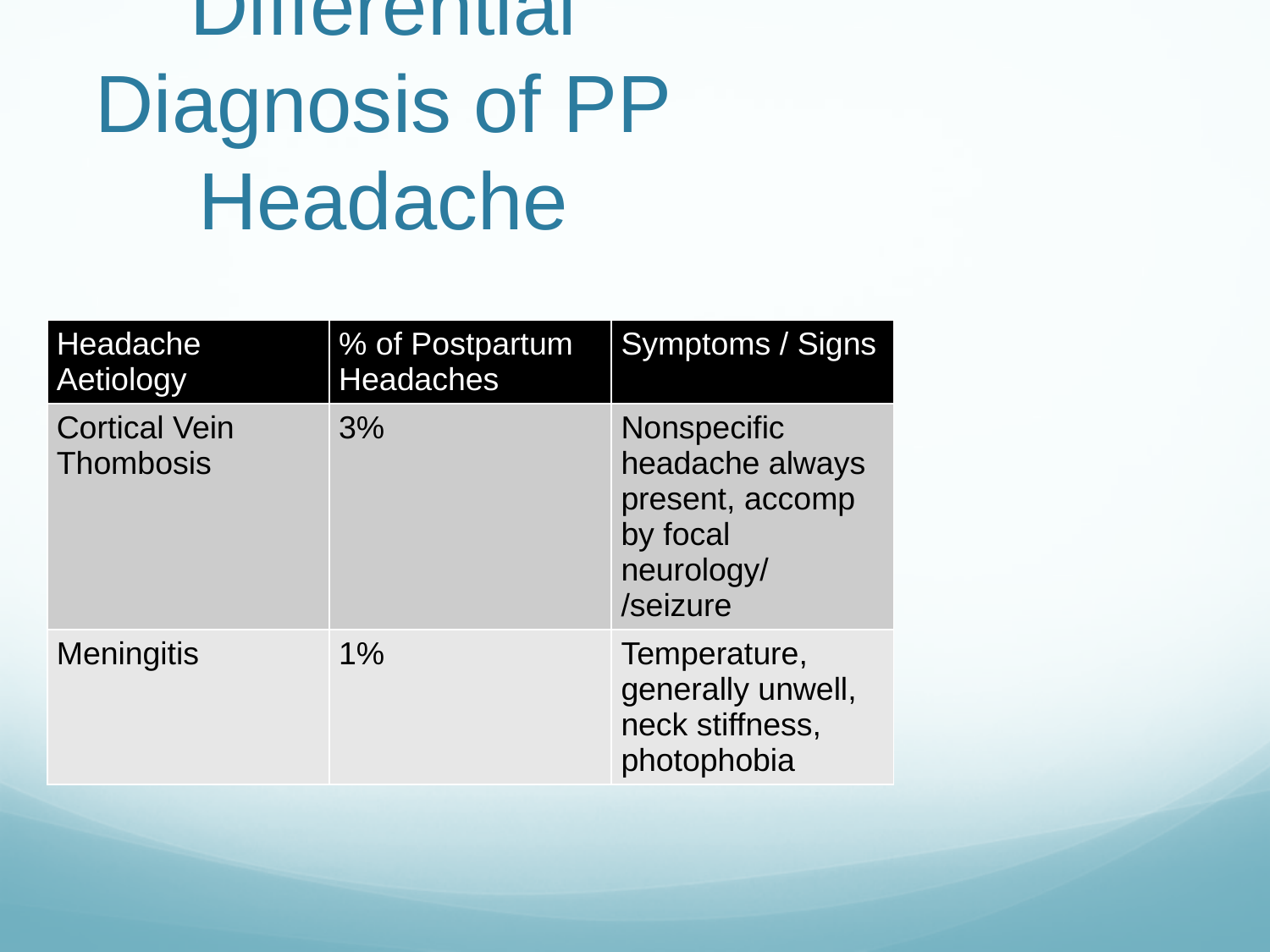

# Differential Diagnosis of PP Headache

| Headache Aetiology | % of Postpartum Headaches | Symptoms / Signs |
| --- | --- | --- |
| Cortical Vein Thombosis | 3% | Nonspecific headache always present, accomp by focal neurology/ /seizure |
| Meningitis | 1% | Temperature, generally unwell, neck stiffness, photophobia |